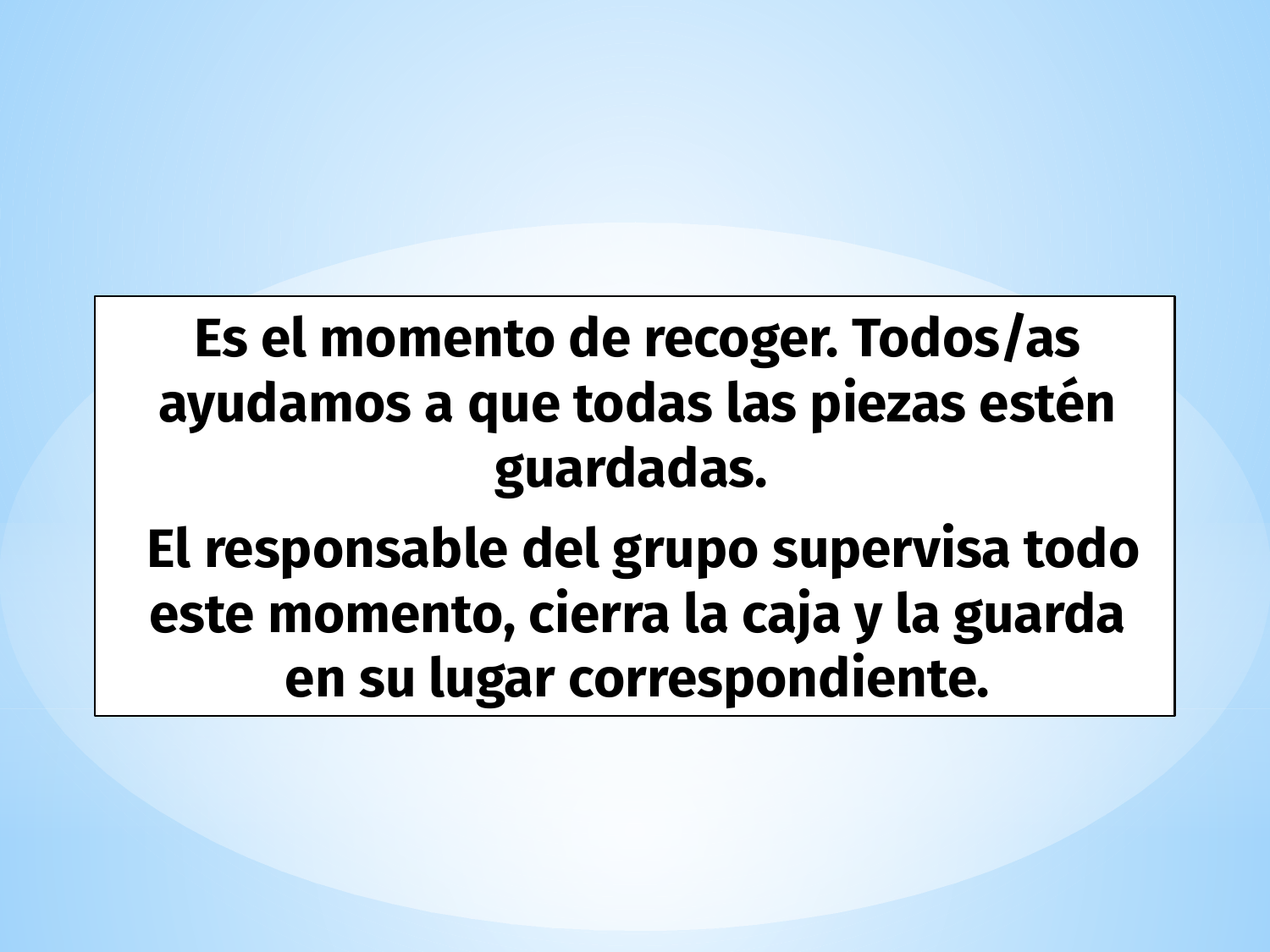

Es el momento de recoger. Todos/as ayudamos a que todas las piezas estén guardadas.
 El responsable del grupo supervisa todo este momento, cierra la caja y la guarda en su lugar correspondiente.